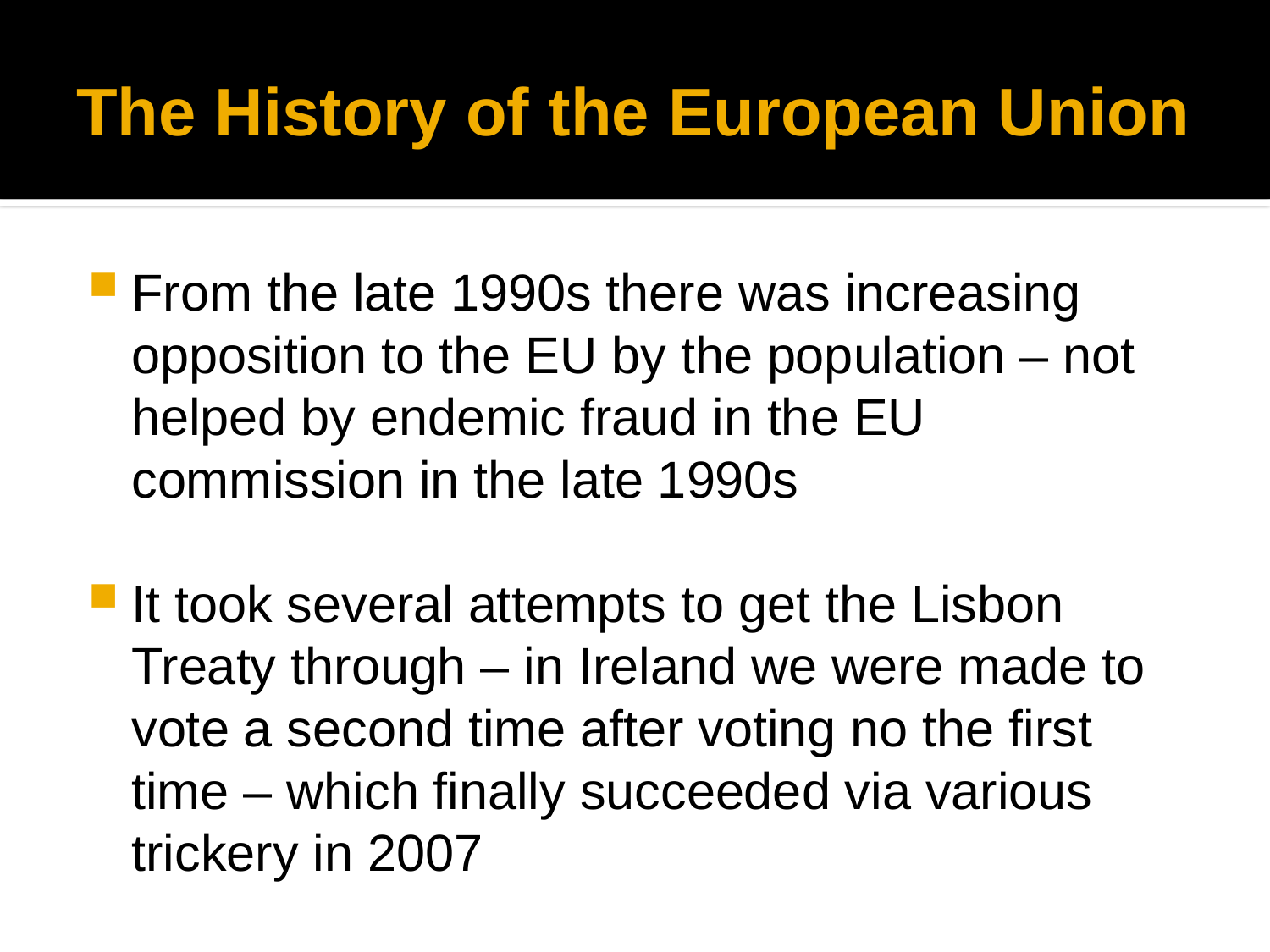

# The History of the European Union
From the late 1990s there was increasing opposition to the EU by the population – not helped by endemic fraud in the EU commission in the late 1990s

It took several attempts to get the Lisbon Treaty through – in Ireland we were made to vote a second time after voting no the first time – which finally succeeded via various trickery in 2007